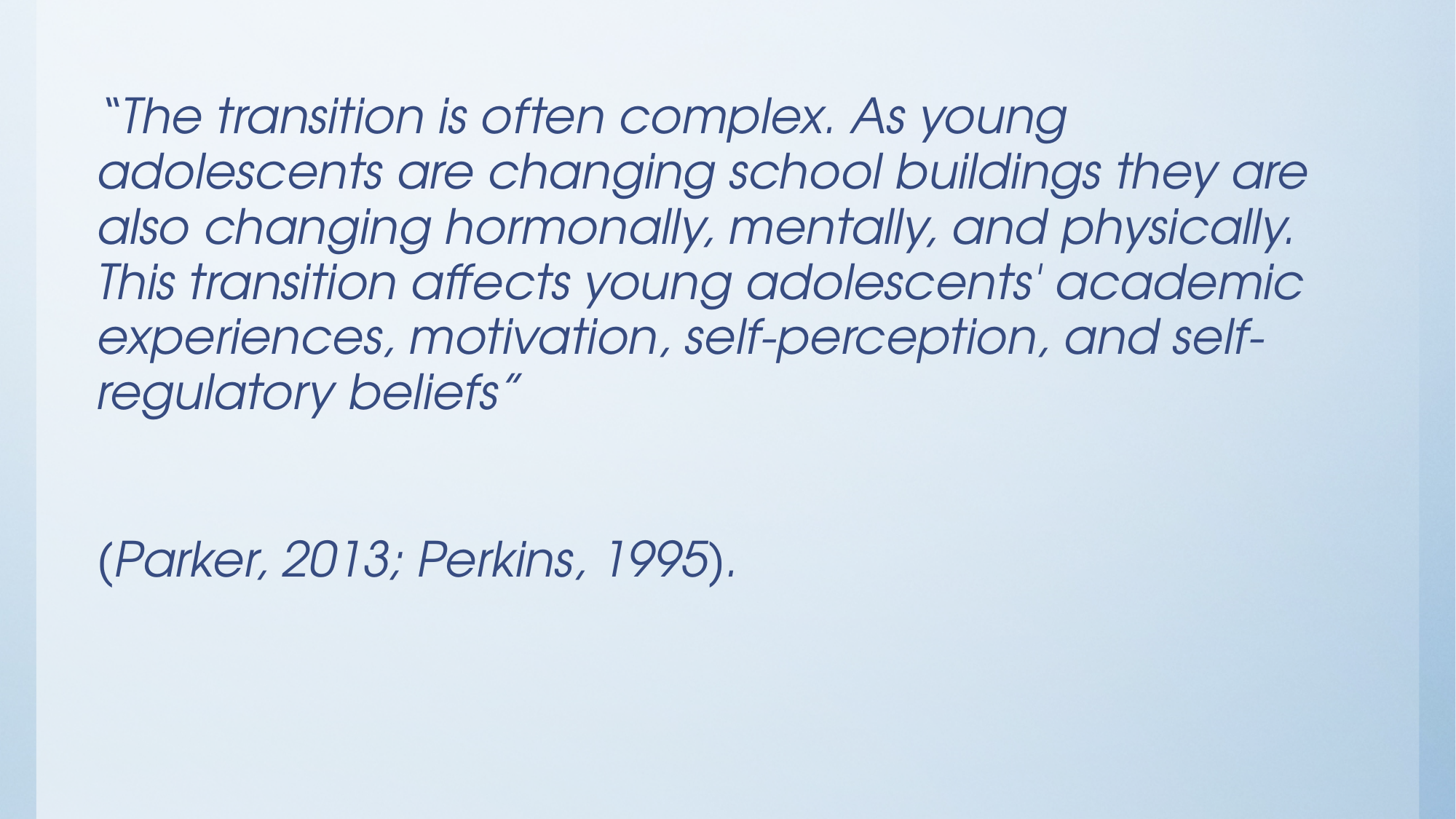

“The transition is often complex. As young adolescents are changing school buildings they are also changing hormonally, mentally, and physically. This transition affects young adolescents' academic experiences, motivation, self-perception, and self-regulatory beliefs”

(Parker, 2013; Perkins, 1995).